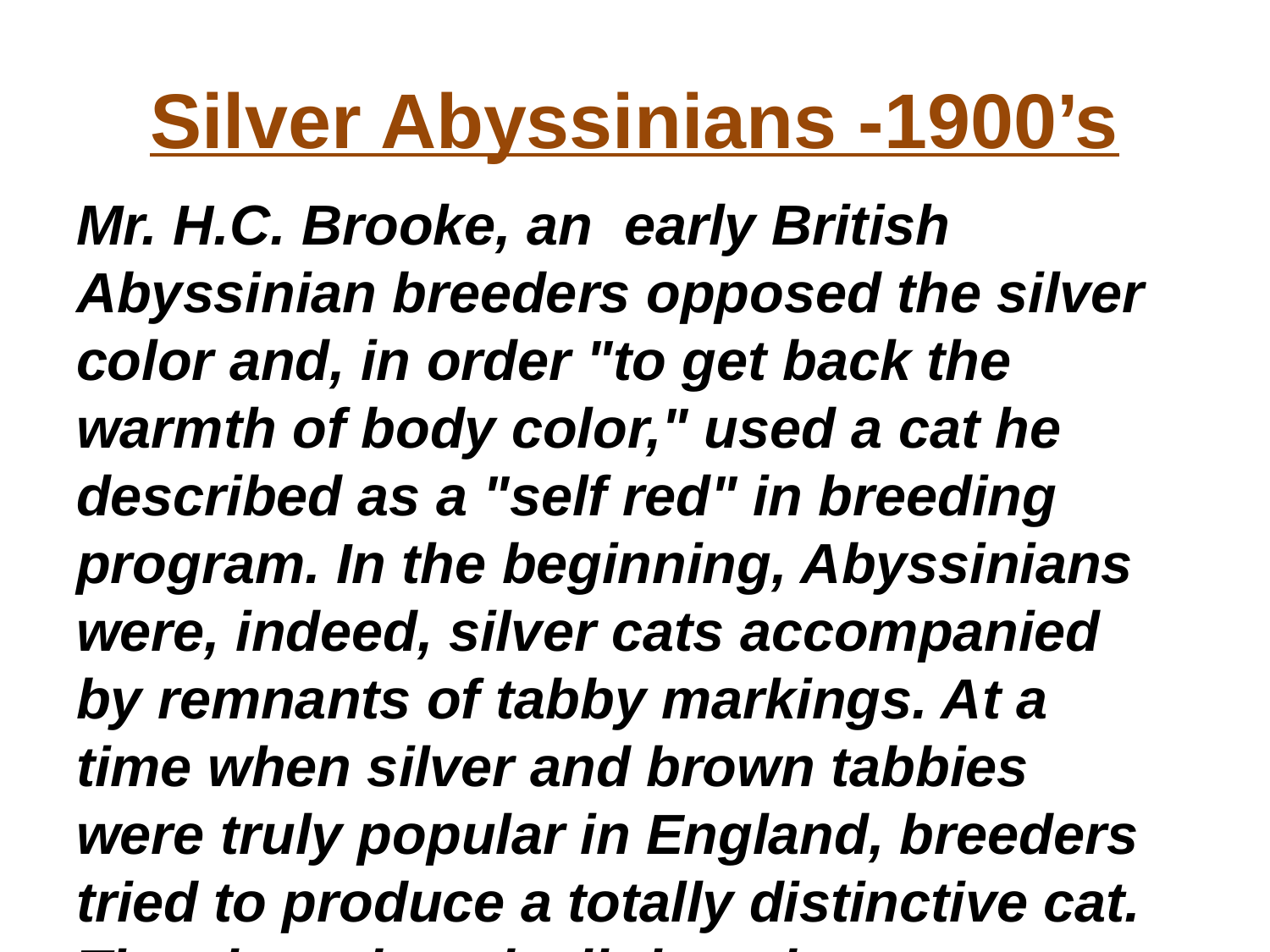

# Silver Abyssinians -1900’s
Mr. H.C. Brooke, an  early British Abyssinian breeders opposed the silver color and, in order "to get back the warmth of body color," used a cat he described as a "self red" in breeding program. In the beginning, Abyssinians were, indeed, silver cats accompanied by remnants of tabby markings. At a time when silver and brown tabbies were truly popular in England, breeders tried to produce a totally distinctive cat. They introduced a little red to warm up the coat as Mr. Brooke did, and they bred out the tabby markings.